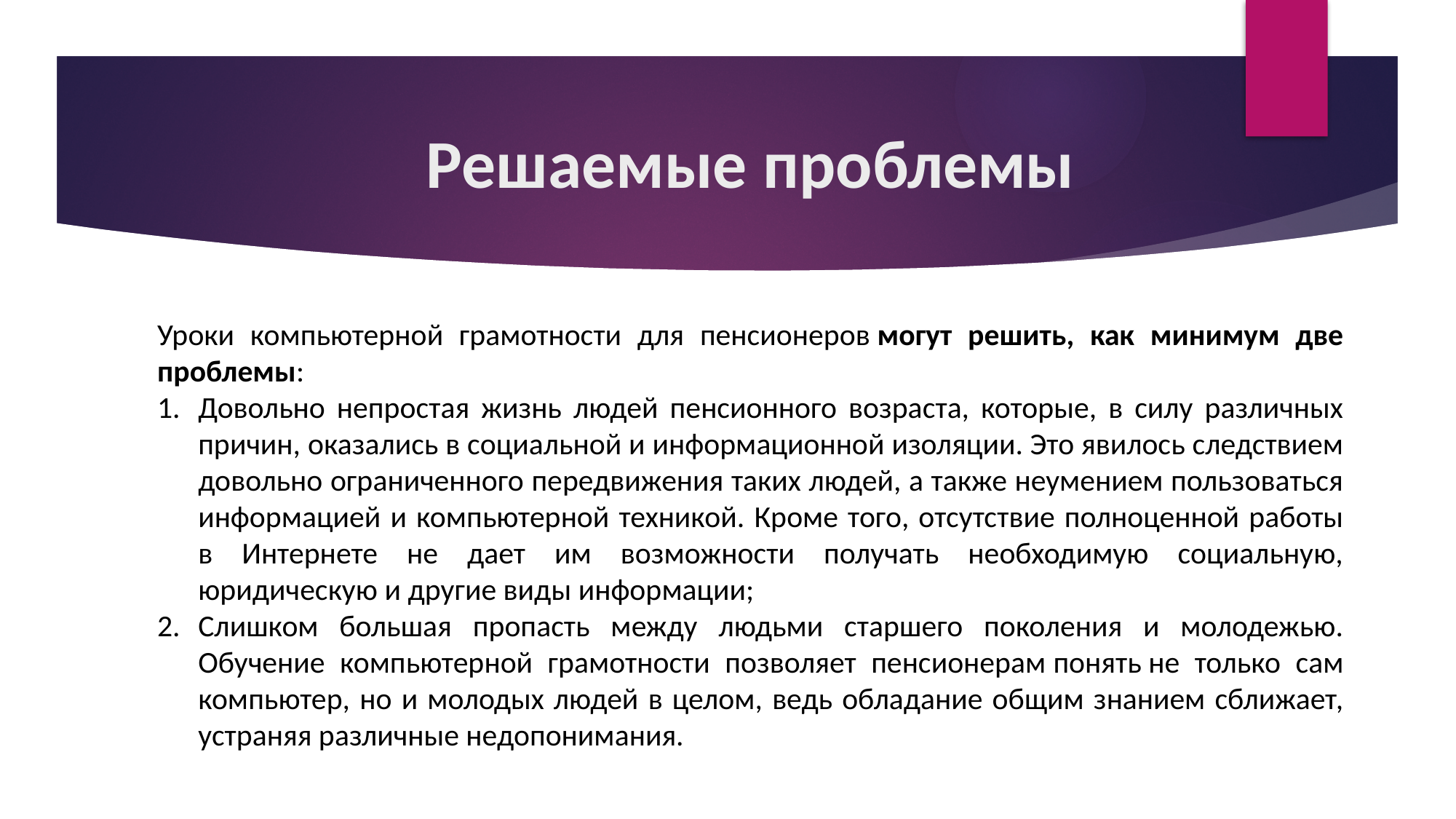

# Решаемые проблемы
Уроки компьютерной грамотности для пенсионеров могут решить, как минимум две проблемы:
Довольно непростая жизнь людей пенсионного возраста, которые, в силу различных причин, оказались в социальной и информационной изоляции. Это явилось следствием довольно ограниченного передвижения таких людей, а также неумением пользоваться информацией и компьютерной техникой. Кроме того, отсутствие полноценной работы в Интернете не дает им возможности получать необходимую социальную, юридическую и другие виды информации;
Слишком большая пропасть между людьми старшего поколения и молодежью. Обучение компьютерной грамотности позволяет пенсионерам понять не только сам компьютер, но и молодых людей в целом, ведь обладание общим знанием сближает, устраняя различные недопонимания.